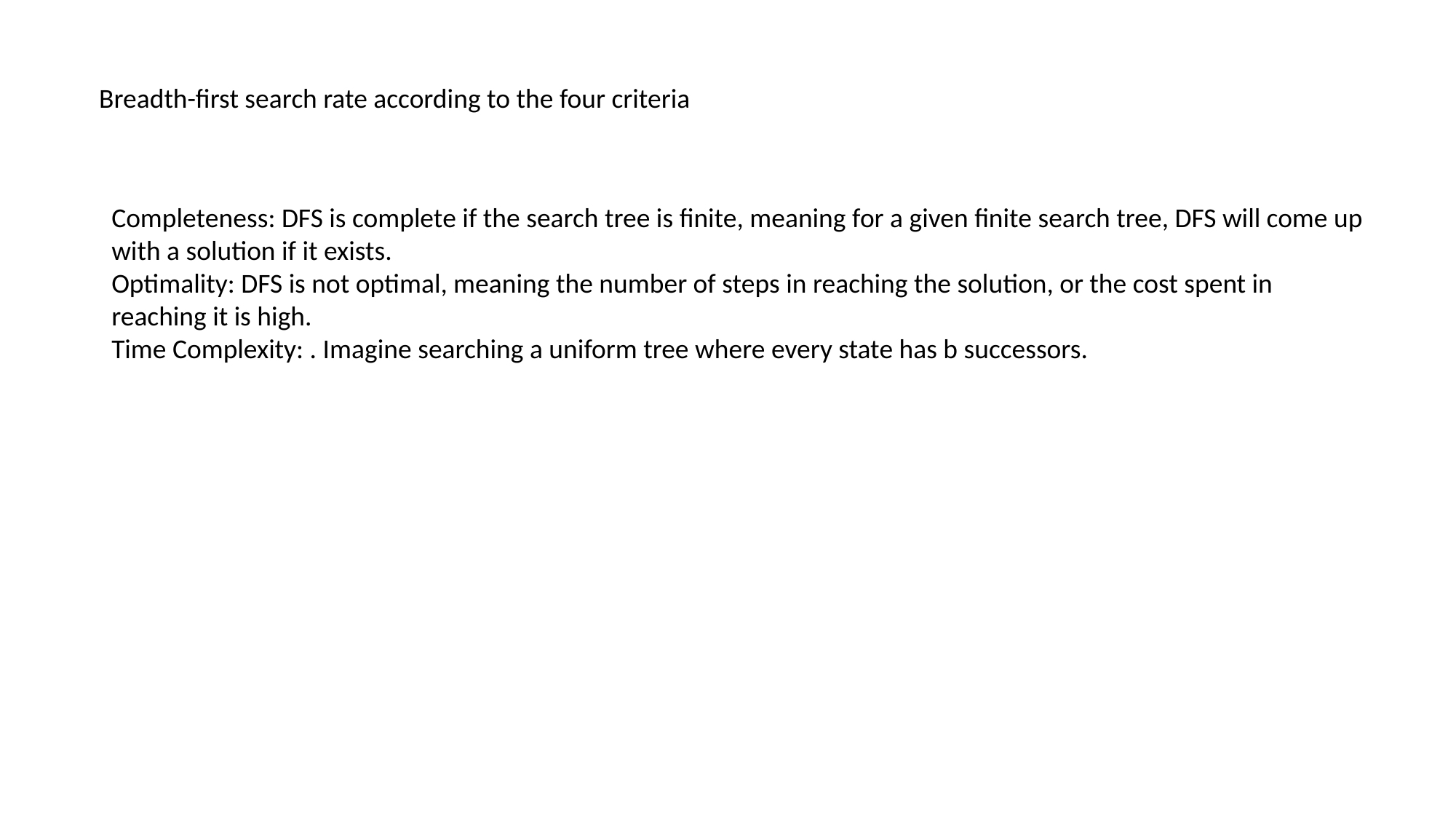

Breadth-first search rate according to the four criteria
Completeness: DFS is complete if the search tree is finite, meaning for a given finite search tree, DFS will come up with a solution if it exists.
Optimality: DFS is not optimal, meaning the number of steps in reaching the solution, or the cost spent in reaching it is high.
Time Complexity: . Imagine searching a uniform tree where every state has b successors.